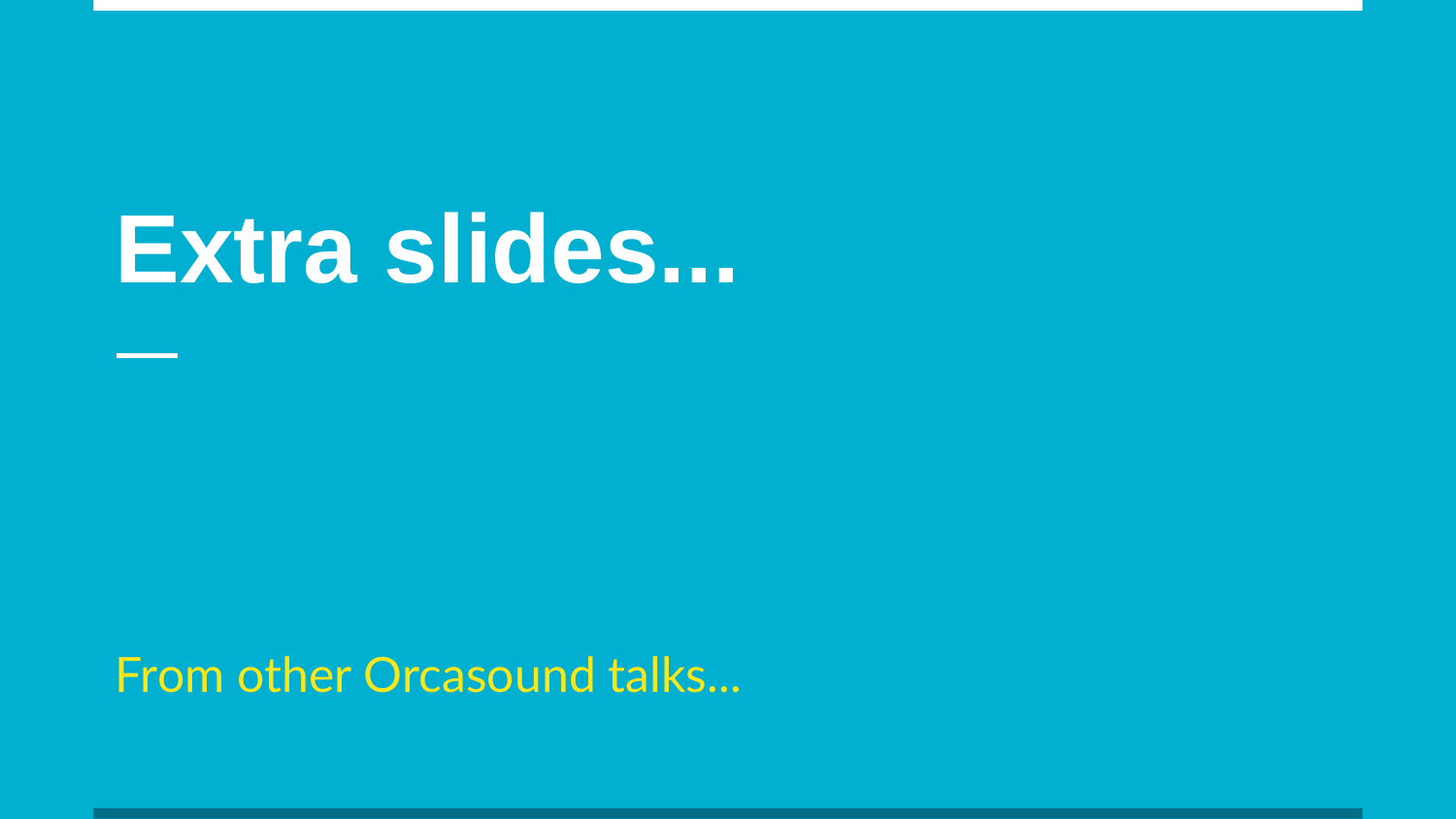

# Extra slides...
From other Orcasound talks...